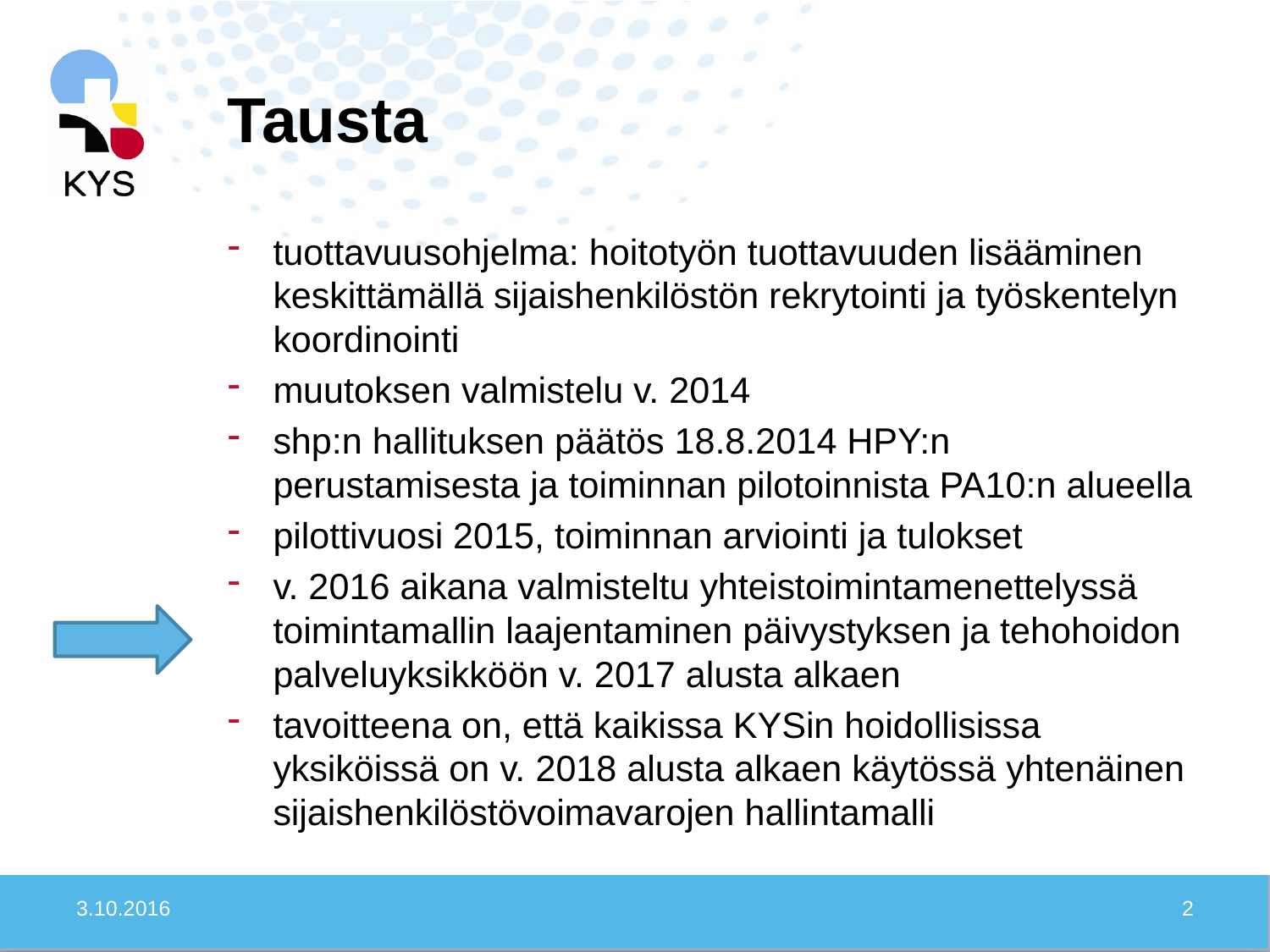

# Tausta
tuottavuusohjelma: hoitotyön tuottavuuden lisääminen keskittämällä sijaishenkilöstön rekrytointi ja työskentelyn koordinointi
muutoksen valmistelu v. 2014
shp:n hallituksen päätös 18.8.2014 HPY:n perustamisesta ja toiminnan pilotoinnista PA10:n alueella
pilottivuosi 2015, toiminnan arviointi ja tulokset
v. 2016 aikana valmisteltu yhteistoimintamenettelyssä toimintamallin laajentaminen päivystyksen ja tehohoidon palveluyksikköön v. 2017 alusta alkaen
tavoitteena on, että kaikissa KYSin hoidollisissa yksiköissä on v. 2018 alusta alkaen käytössä yhtenäinen sijaishenkilöstövoimavarojen hallintamalli

3.10.2016
2